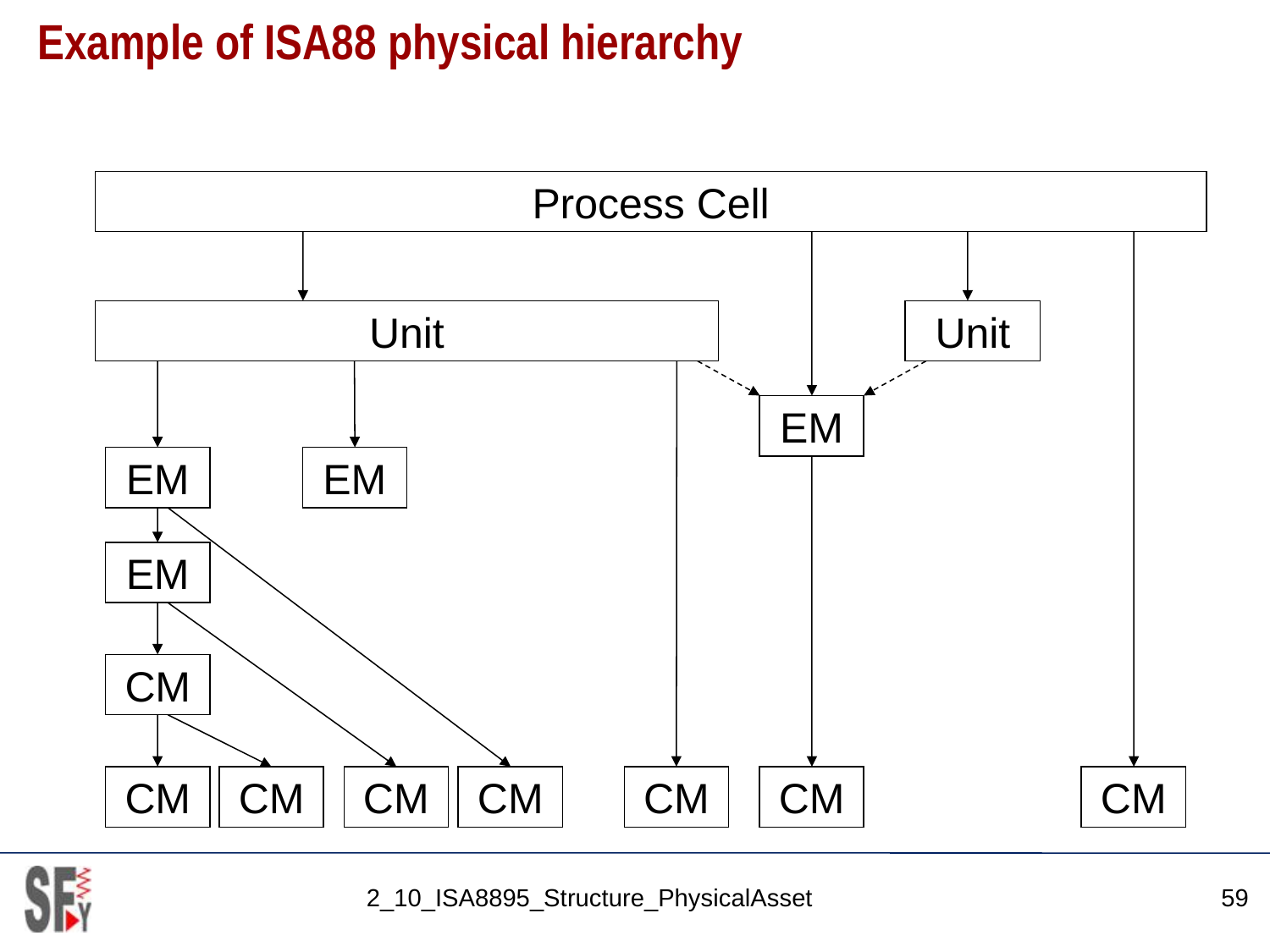

# Example of ISA88 physical hierarchy
Process Cell

Unit
Unit

EM
EM
EM

EM

CM

CM
CM
CM
CM
CM
CM
CM
2_10_ISA8895_Structure_PhysicalAsset
59